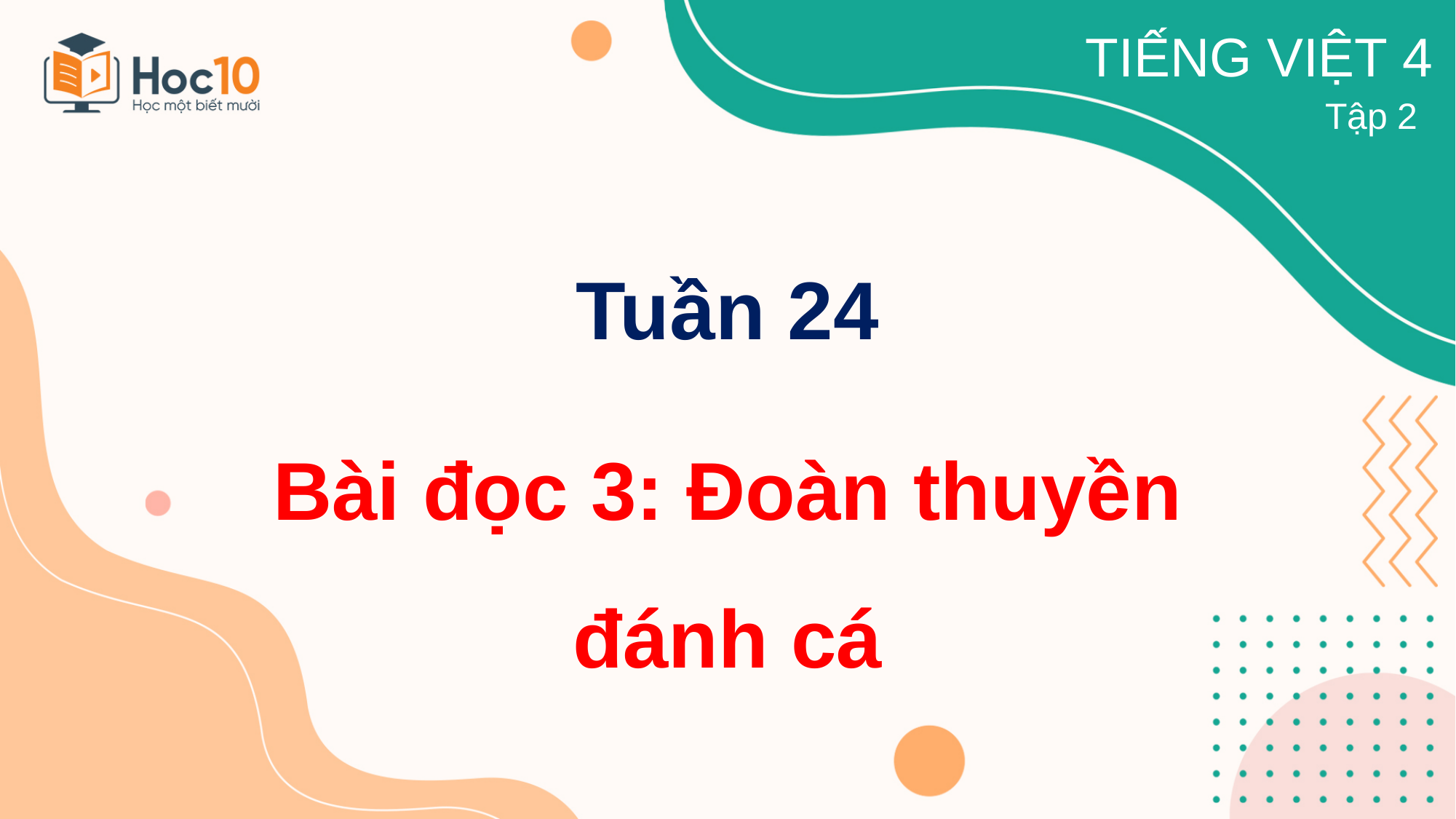

TIẾNG VIỆT 4
Tập 2
# Tuần 24
Bài đọc 3: Đoàn thuyền đánh cá